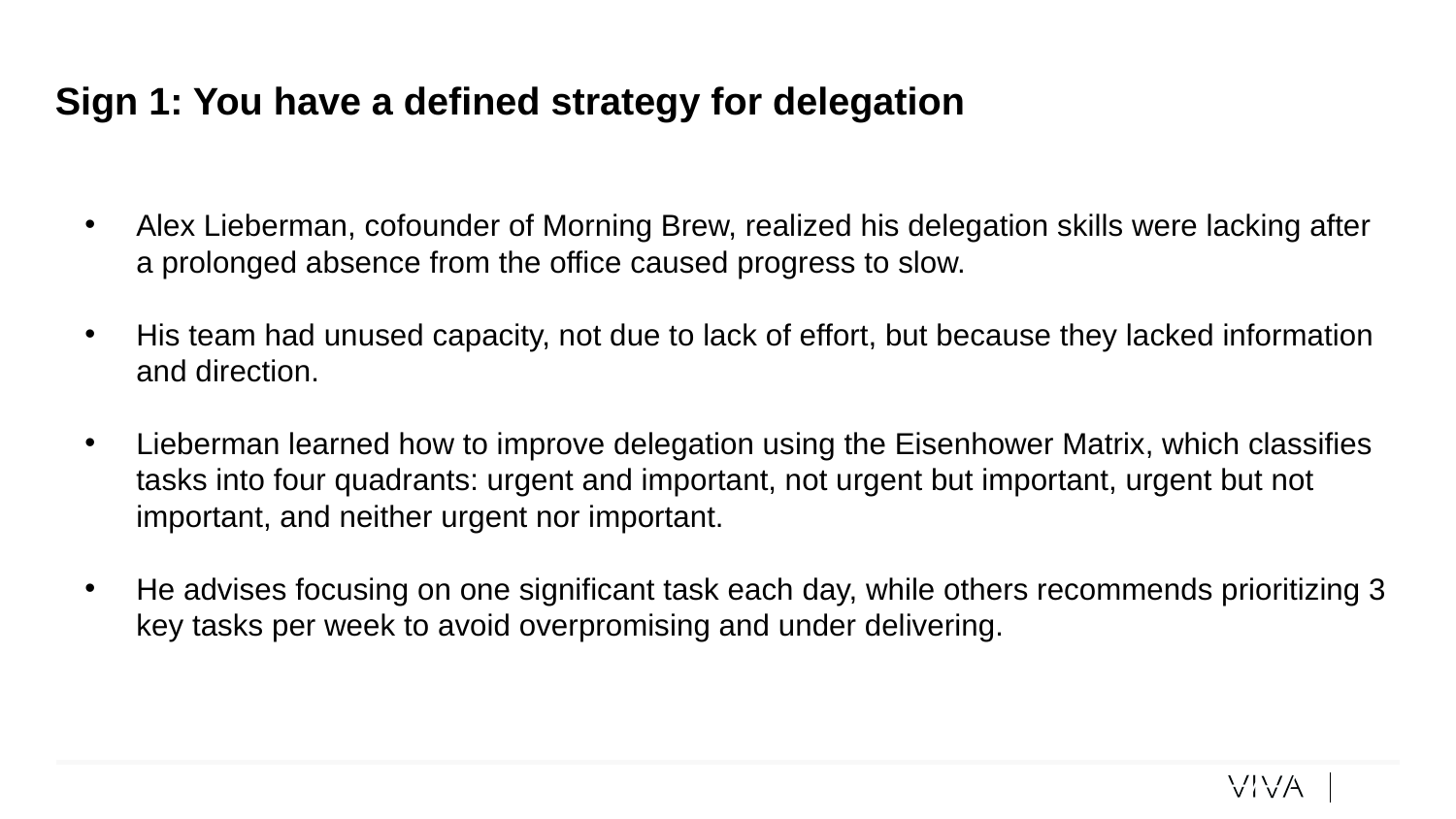

# Sign 1: You have a defined strategy for delegation
Alex Lieberman, cofounder of Morning Brew, realized his delegation skills were lacking after a prolonged absence from the office caused progress to slow.
His team had unused capacity, not due to lack of effort, but because they lacked information and direction.

Lieberman learned how to improve delegation using the Eisenhower Matrix, which classifies tasks into four quadrants: urgent and important, not urgent but important, urgent but not important, and neither urgent nor important.

He advises focusing on one significant task each day, while others recommends prioritizing 3 key tasks per week to avoid overpromising and under delivering.